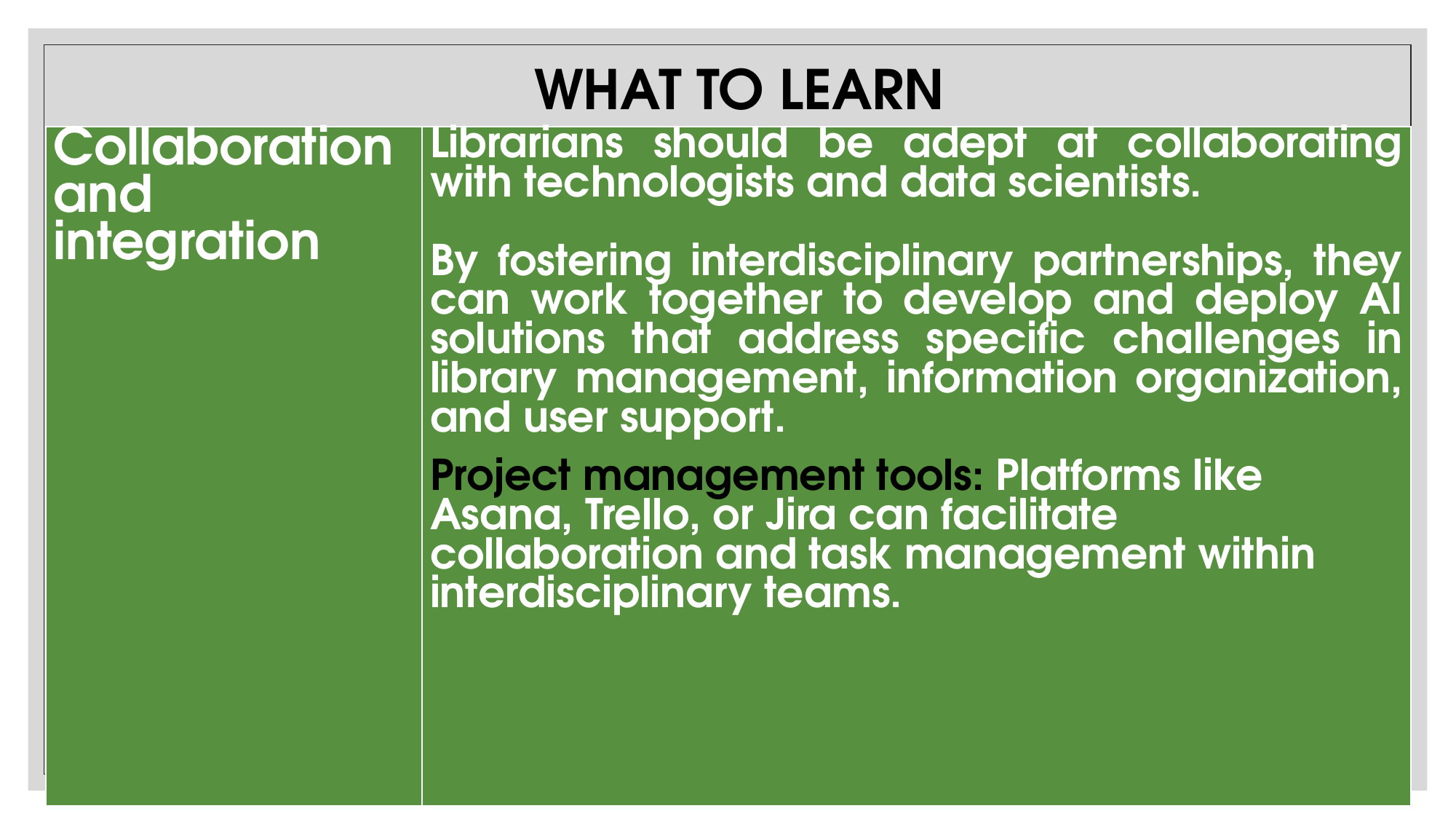

WHAT TO LEARN
| Collaboration and integration | Librarians should be adept at collaborating with technologists and data scientists. By fostering interdisciplinary partnerships, they can work together to develop and deploy AI solutions that address specific challenges in library management, information organization, and user support. Project management tools: Platforms like Asana, Trello, or Jira can facilitate collaboration and task management within interdisciplinary teams. |
| --- | --- |